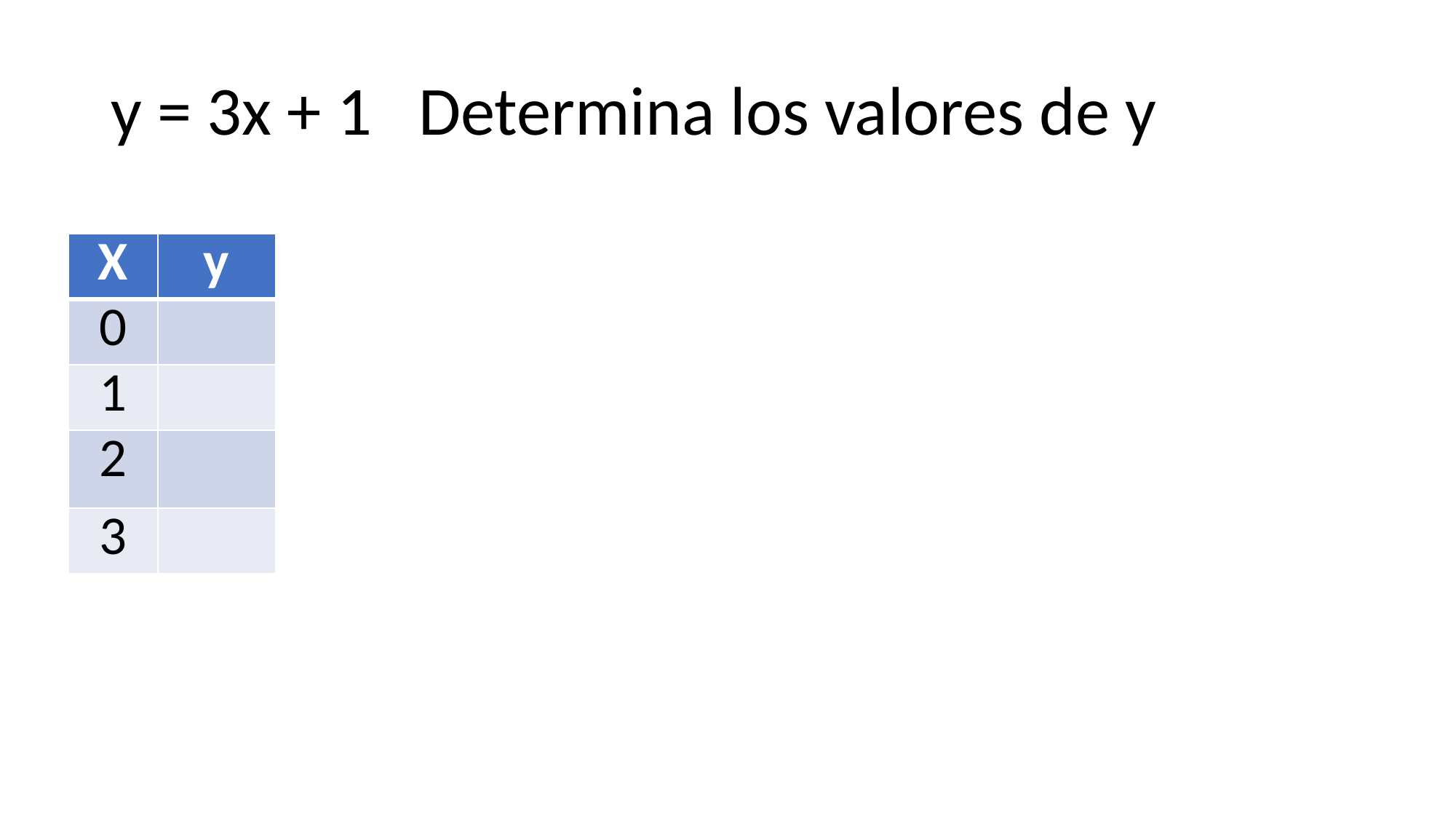

# y = 3x + 1   Determina los valores de y
| X | y |
| --- | --- |
| 0 |  |
| 1 |  |
| 2 |  |
| 3 |  |